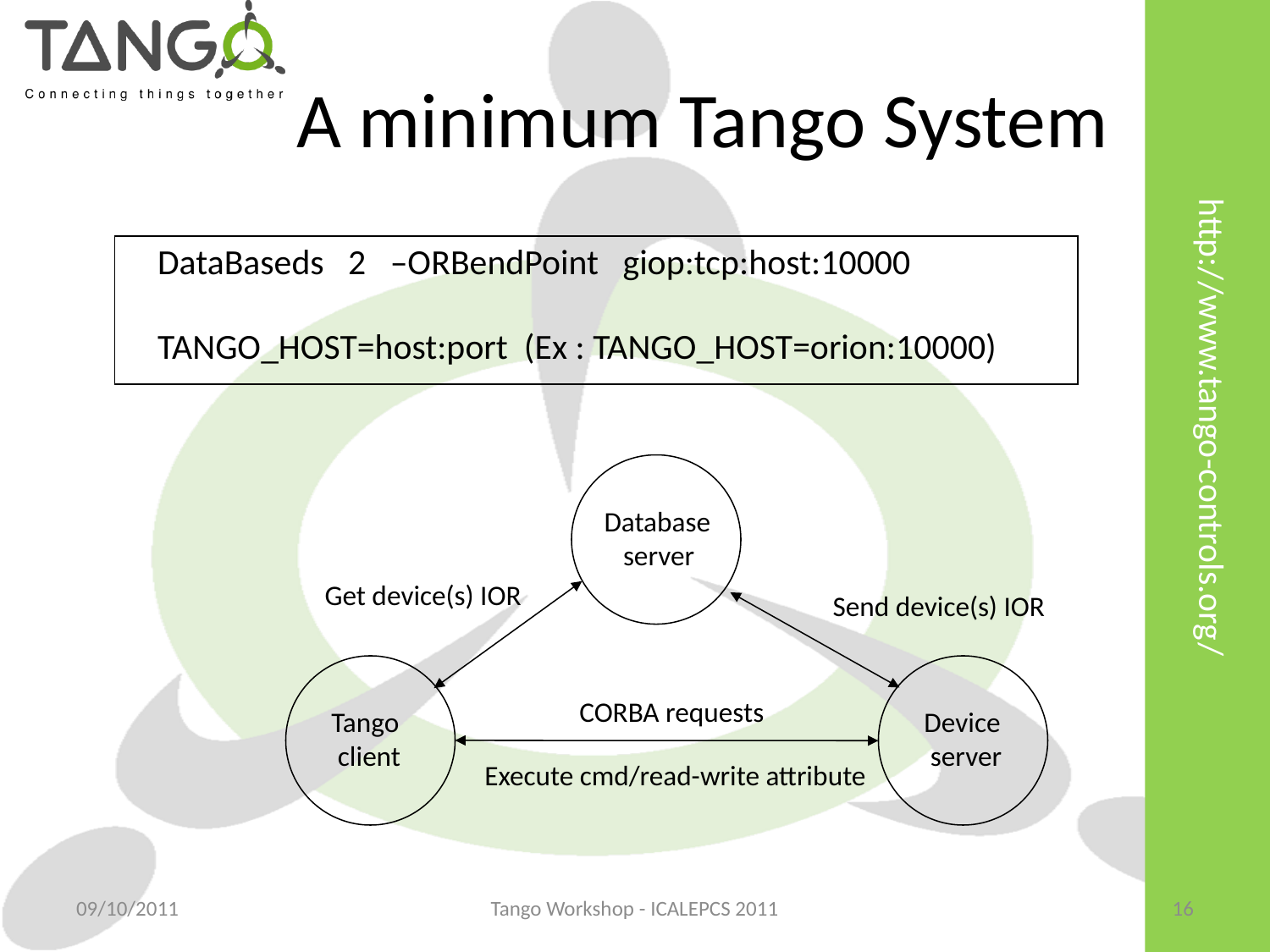

A minimum Tango System
DataBaseds   2   –ORBendPoint   giop:tcp:host:10000

TANGO_HOST=host:port  (Ex : TANGO_HOST=orion:10000)

Database
   server
Get device(s) IOR

Send device(s) IOR

CORBA requests
Tango
 client
Device
 server

Execute cmd/read-write attribute
09/10/2011
Tango Workshop - ICALEPCS 2011
16